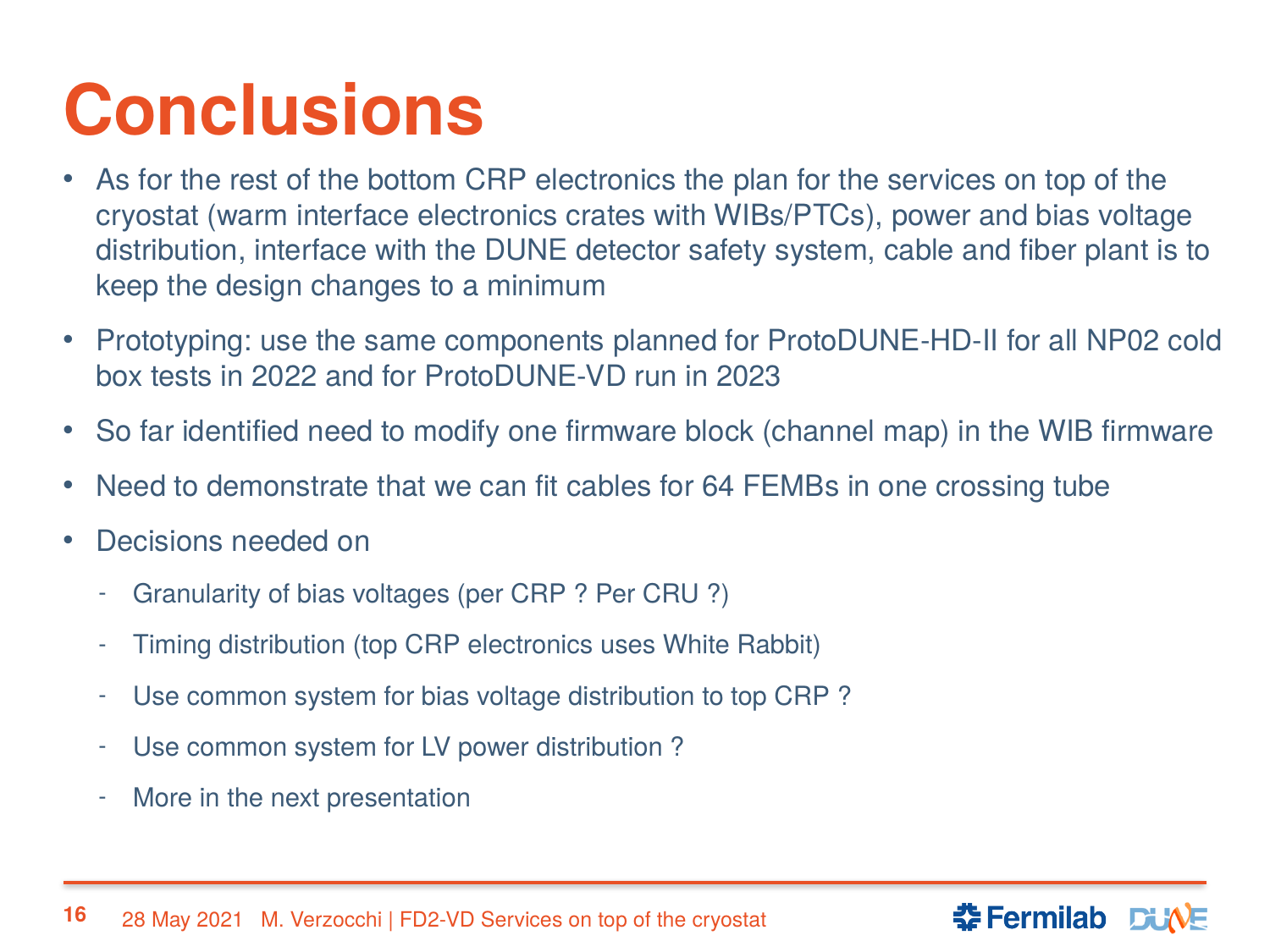

# Conclusions
As for the rest of the bottom CRP electronics the plan for the services on top of the cryostat (warm interface electronics crates with WIBs/PTCs), power and bias voltage distribution, interface with the DUNE detector safety system, cable and fiber plant is to keep the design changes to a minimum
Prototyping: use the same components planned for ProtoDUNE-HD-II for all NP02 cold box tests in 2022 and for ProtoDUNE-VD run in 2023
So far identified need to modify one firmware block (channel map) in the WIB firmware
Need to demonstrate that we can fit cables for 64 FEMBs in one crossing tube
Decisions needed on
Granularity of bias voltages (per CRP ? Per CRU ?)
Timing distribution (top CRP electronics uses White Rabbit)
Use common system for bias voltage distribution to top CRP ?
Use common system for LV power distribution ?
More in the next presentation

16
28 May 2021
M. Verzocchi | FD2-VD Services on top of the cryostat